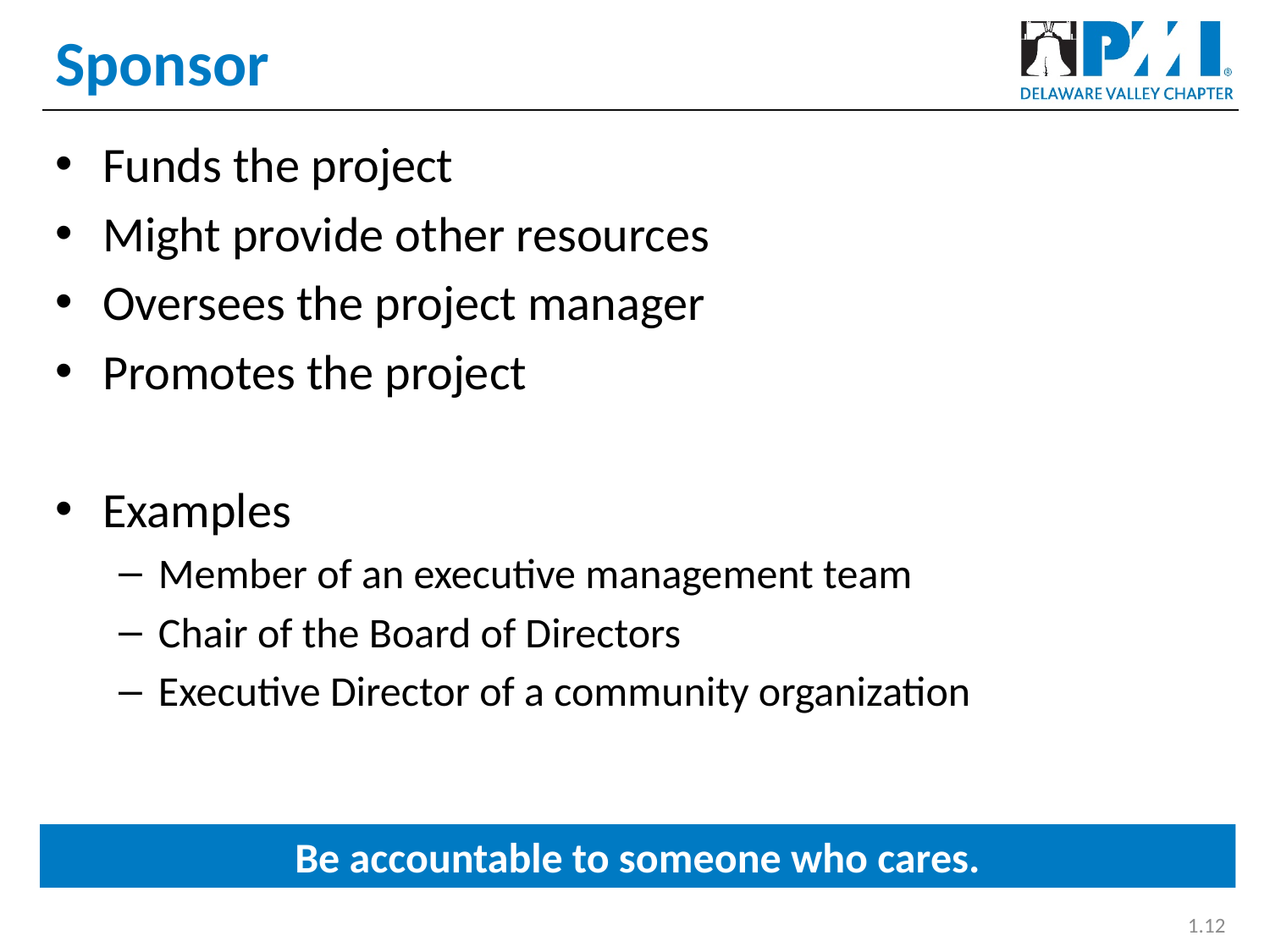

# Sponsor
Funds the project
Might provide other resources
Oversees the project manager
Promotes the project

Examples
Member of an executive management team
Chair of the Board of Directors
Executive Director of a community organization

Be accountable to someone who cares.
1.12